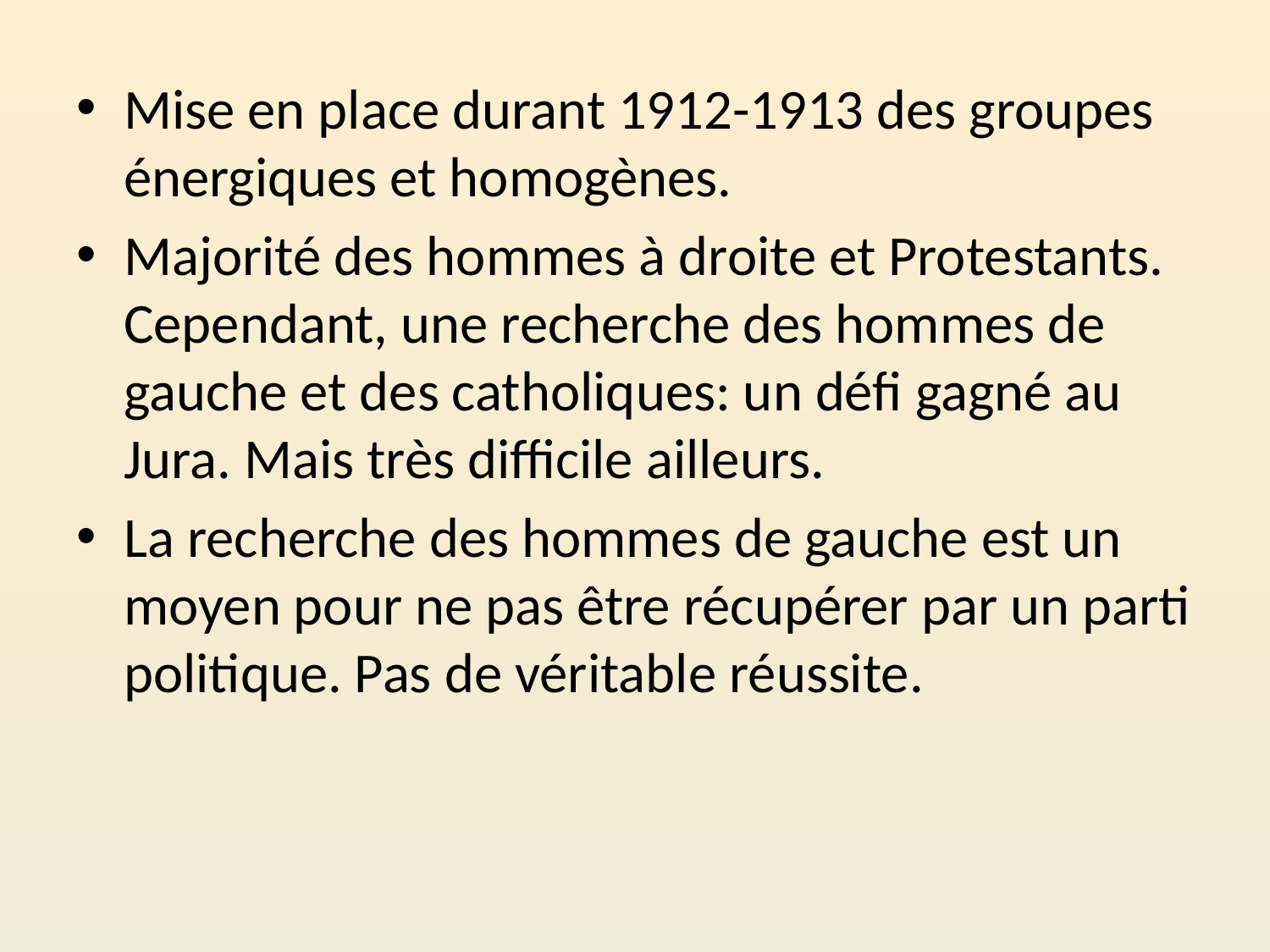

Mise en place durant 1912-1913 des groupes énergiques et homogènes.
Majorité des hommes à droite et Protestants. Cependant, une recherche des hommes de gauche et des catholiques: un défi gagné au Jura. Mais très difficile ailleurs.
La recherche des hommes de gauche est un moyen pour ne pas être récupérer par un parti politique. Pas de véritable réussite.